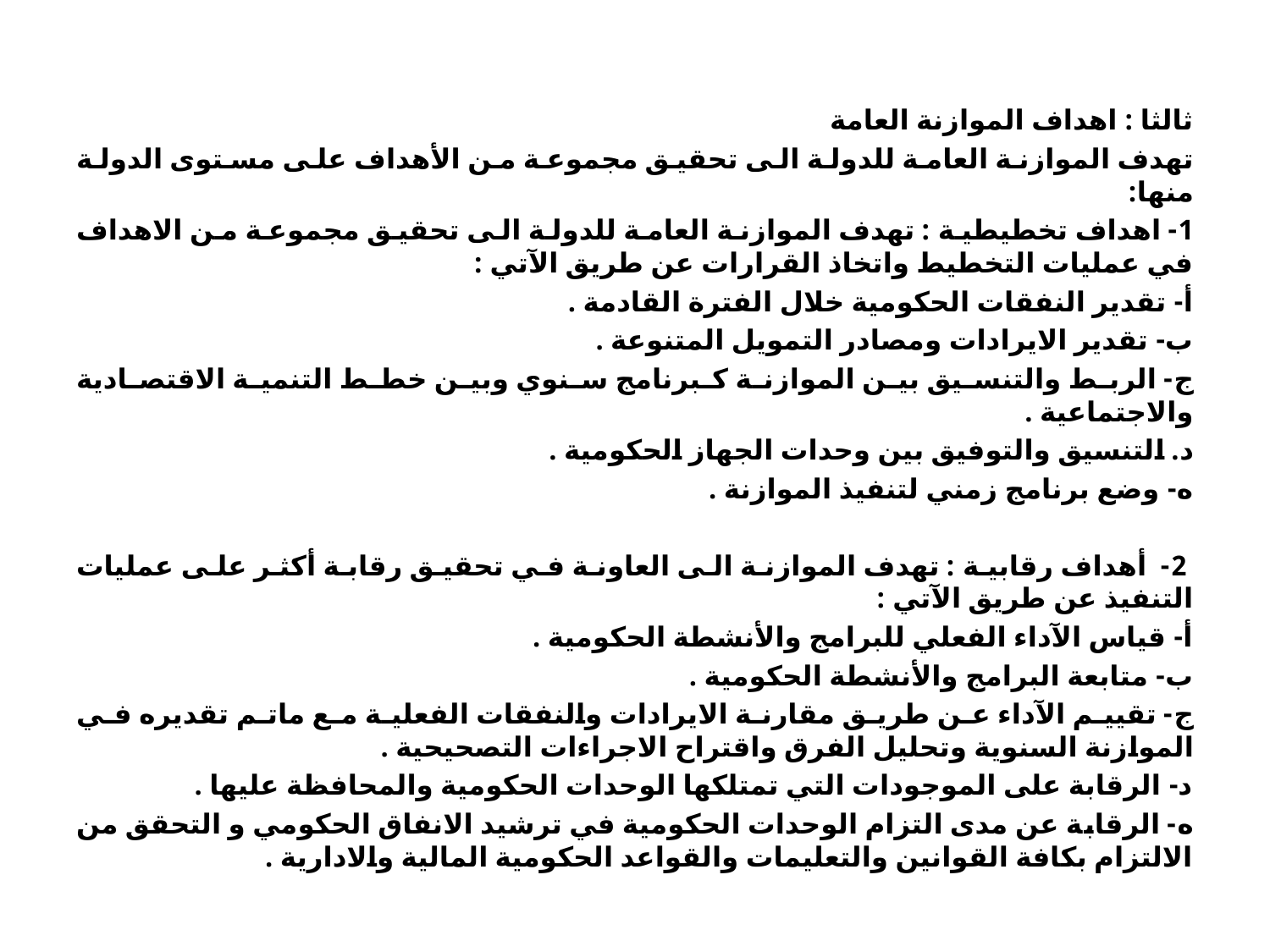

#
ثالثا : اهداف الموازنة العامة
تهدف الموازنة العامة للدولة الى تحقيق مجموعة من الأهداف على مستوى الدولة منها:
1- اهداف تخطيطية : تهدف الموازنة العامة للدولة الى تحقيق مجموعة من الاهداف في عمليات التخطيط واتخاذ القرارات عن طريق الآتي :
أ- تقدير النفقات الحكومية خلال الفترة القادمة .
ب- تقدير الايرادات ومصادر التمويل المتنوعة .
ج- الربط والتنسيق بين الموازنة كبرنامج سنوي وبين خطط التنمية الاقتصادية والاجتماعية .
د. التنسيق والتوفيق بين وحدات الجهاز الحكومية .
ه- وضع برنامج زمني لتنفيذ الموازنة .

 2-  أهداف رقابية : تهدف الموازنة الى العاونة في تحقيق رقابة أكثر على عمليات التنفيذ عن طريق الآتي :
أ- قياس الآداء الفعلي للبرامج والأنشطة الحكومية .
ب- متابعة البرامج والأنشطة الحكومية .
ج- تقييم الآداء عن طريق مقارنة الايرادات والنفقات الفعلية مع ماتم تقديره في الموازنة السنوية وتحليل الفرق واقتراح الاجراءات التصحيحية .
د- الرقابة على الموجودات التي تمتلكها الوحدات الحكومية والمحافظة عليها .
ه- الرقابة عن مدى التزام الوحدات الحكومية في ترشيد الانفاق الحكومي و التحقق من الالتزام بكافة القوانين والتعليمات والقواعد الحكومية المالية والادارية .